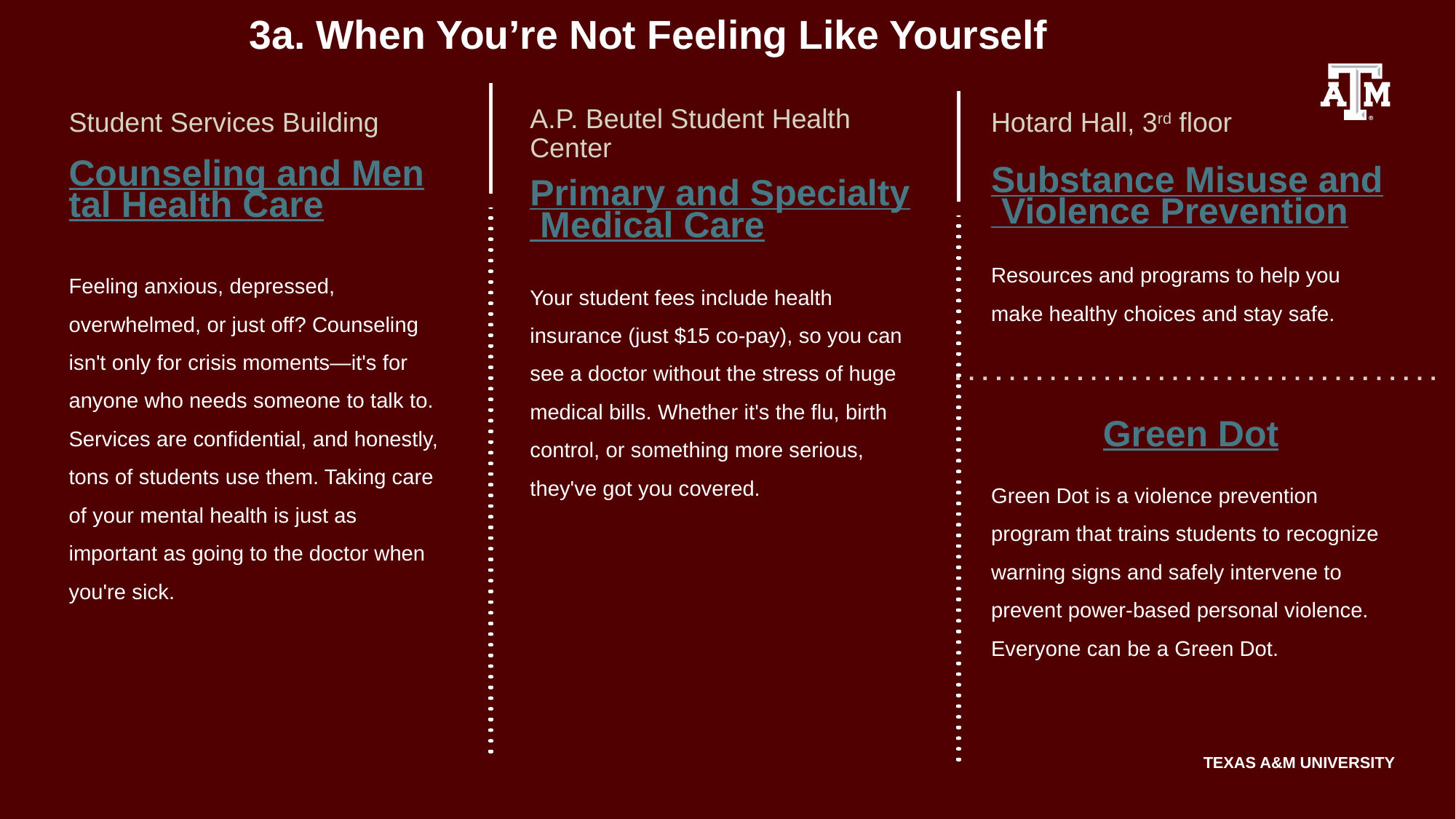

3a. When You’re Not Feeling Like Yourself
Student Services Building
A.P. Beutel Student Health Center
Hotard Hall, 3rd floor
Counseling and Mental Health Care
Substance Misuse and Violence Prevention
Primary and Specialty Medical Care
Resources and programs to help you make healthy choices and stay safe.
Feeling anxious, depressed, overwhelmed, or just off? Counseling isn't only for crisis moments—it's for anyone who needs someone to talk to. Services are confidential, and honestly, tons of students use them. Taking care of your mental health is just as important as going to the doctor when you're sick.
Your student fees include health insurance (just $15 co-pay), so you can see a doctor without the stress of huge medical bills. Whether it's the flu, birth control, or something more serious, they've got you covered.
Green Dot
Green Dot is a violence prevention program that trains students to recognize warning signs and safely intervene to prevent power-based personal violence. Everyone can be a Green Dot.